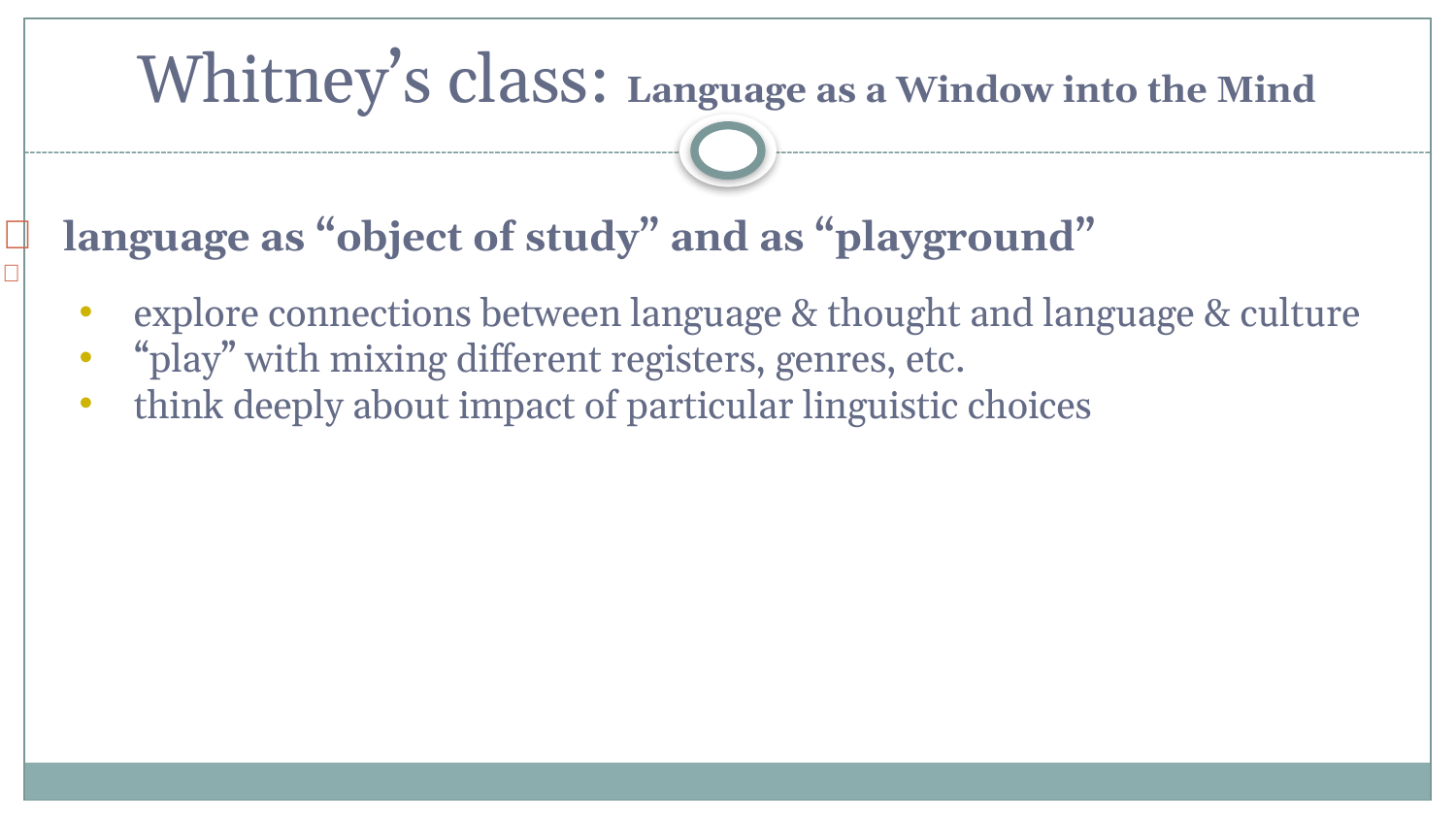

# Whitney’s class: Language as a Window into the Mind

language as “object of study” and as “playground”

explore connections between language & thought and language & culture
“play” with mixing different registers, genres, etc.
think deeply about impact of particular linguistic choices